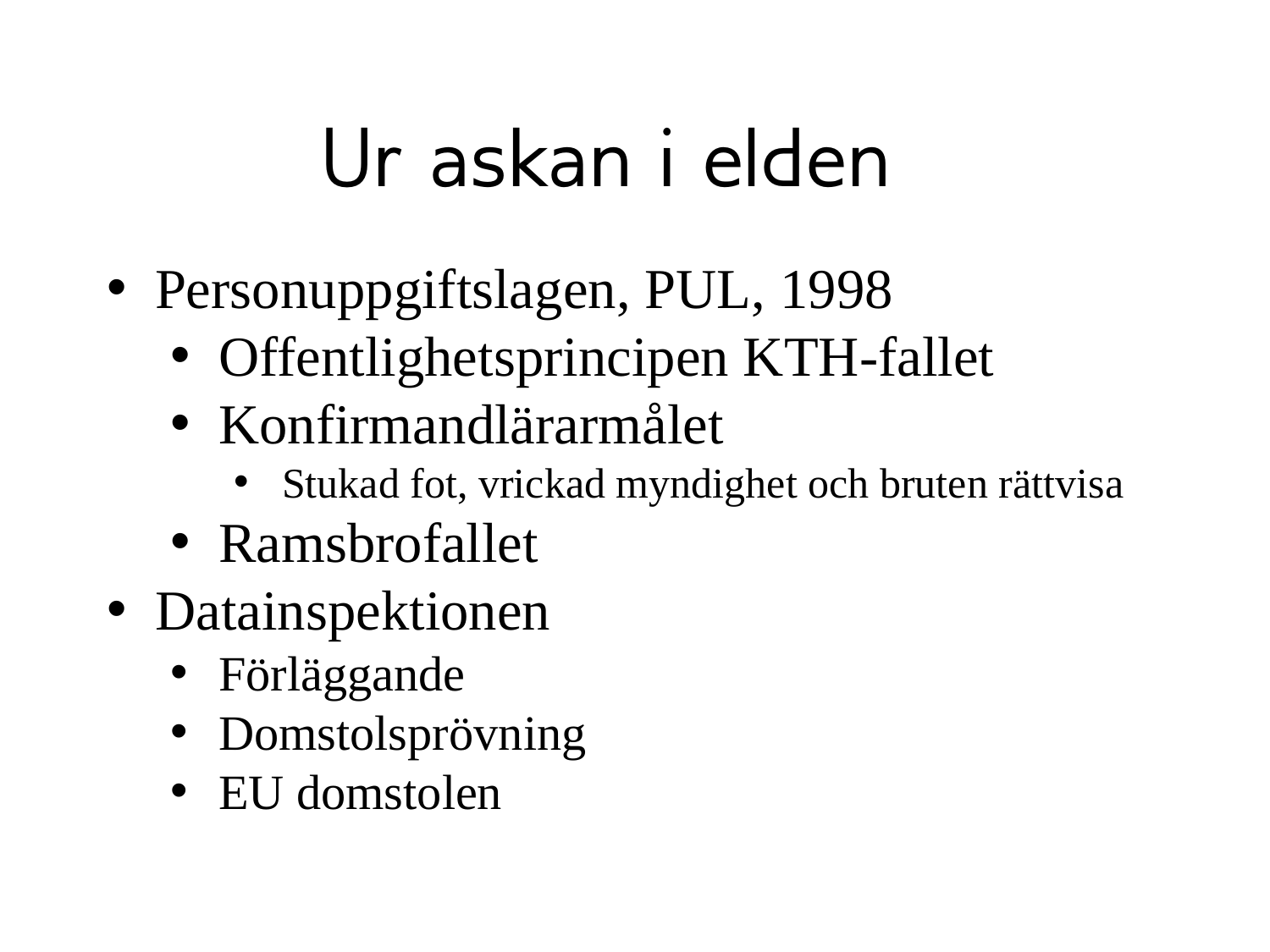

Ur askan i elden
Personuppgiftslagen, PUL, 1998
Offentlighetsprincipen KTH-fallet
Konfirmandlärarmålet
Stukad fot, vrickad myndighet och bruten rättvisa
Ramsbrofallet
Datainspektionen
Förläggande
Domstolsprövning
EU domstolen